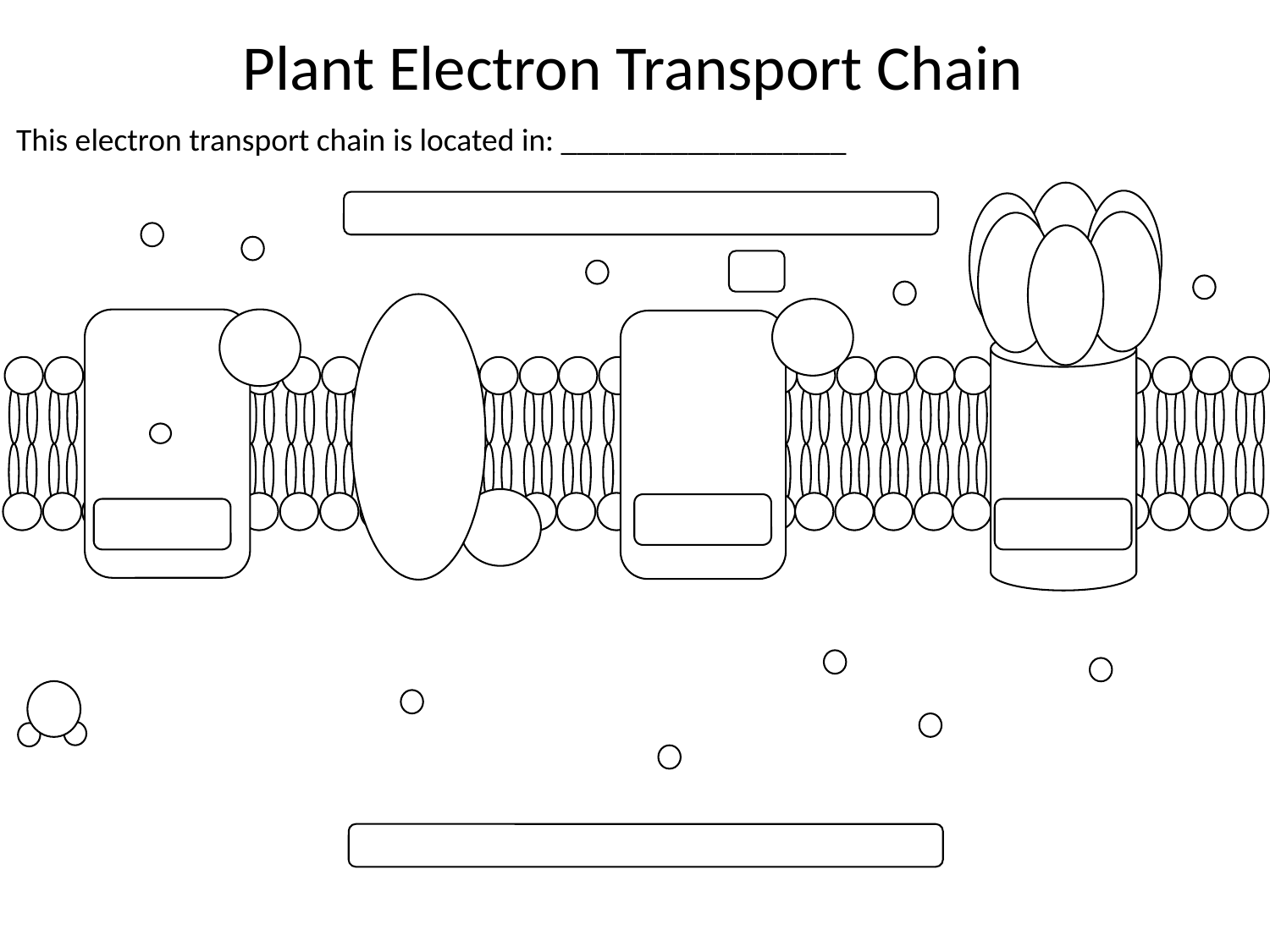

Plant Electron Transport Chain
This electron transport chain is located in: __________________